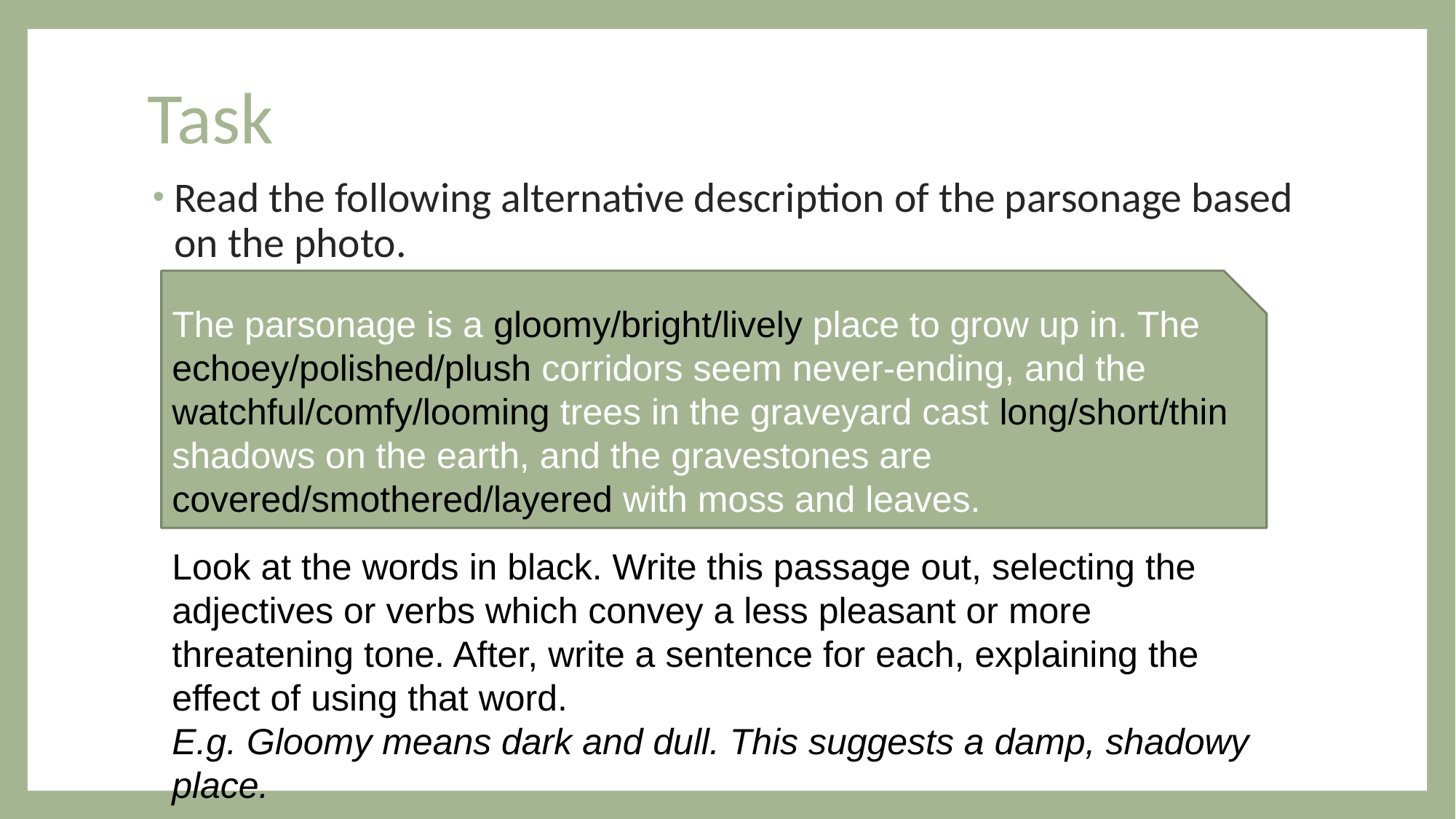

# Task
Read the following alternative description of the parsonage based on the photo.
The parsonage is a gloomy/bright/lively place to grow up in. The echoey/polished/plush corridors seem never-ending, and the watchful/comfy/looming trees in the graveyard cast long/short/thin shadows on the earth, and the gravestones are covered/smothered/layered with moss and leaves.
Look at the words in black. Write this passage out, selecting the adjectives or verbs which convey a less pleasant or more threatening tone. After, write a sentence for each, explaining the effect of using that word.
E.g. Gloomy means dark and dull. This suggests a damp, shadowy place.